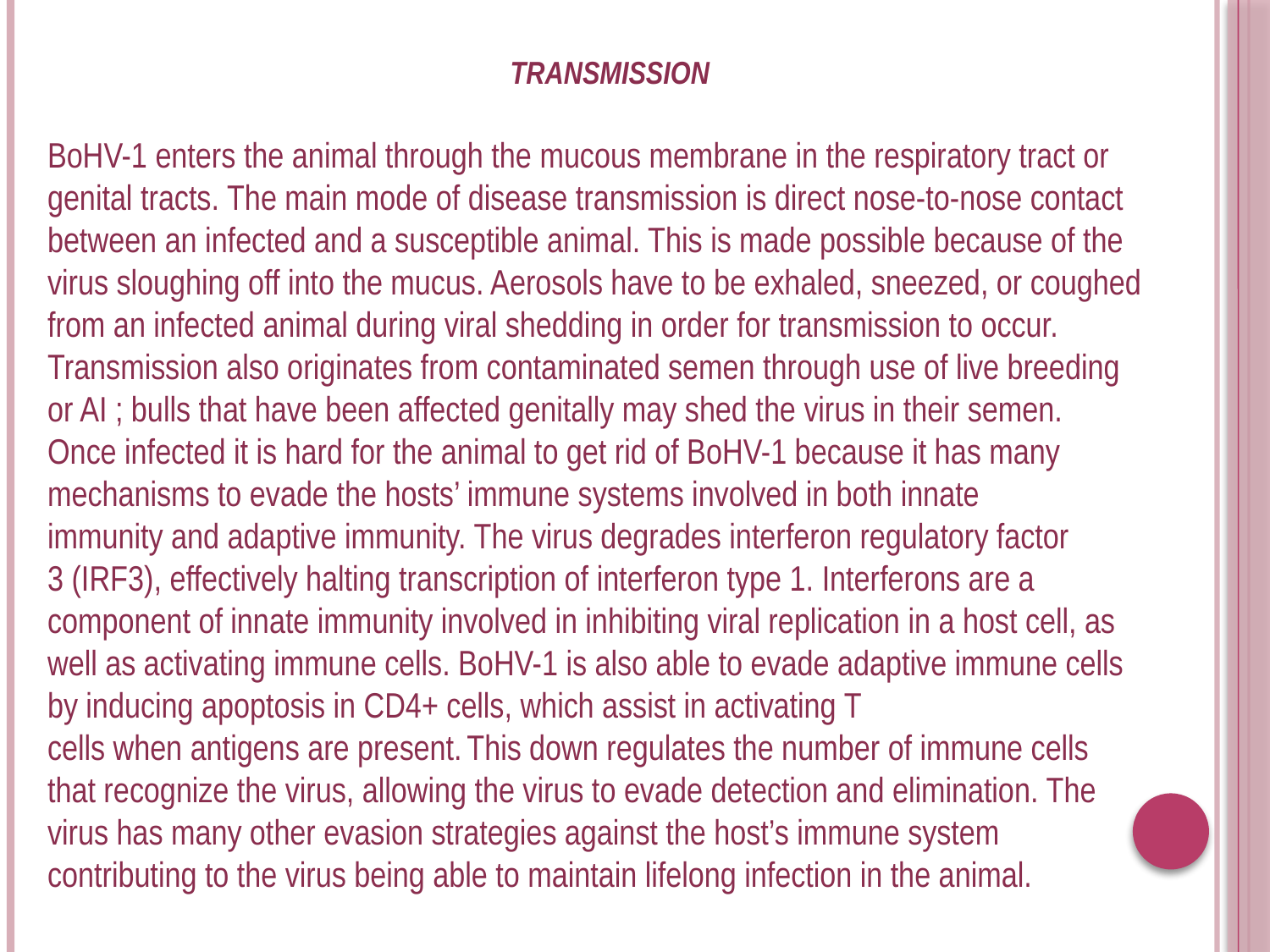

TRANSMISSION
BoHV-1 enters the animal through the mucous membrane in the respiratory tract or genital tracts. The main mode of disease transmission is direct nose-to-nose contact between an infected and a susceptible animal. This is made possible because of the virus sloughing off into the mucus. Aerosols have to be exhaled, sneezed, or coughed from an infected animal during viral shedding in order for transmission to occur. Transmission also originates from contaminated semen through use of live breeding or AI ; bulls that have been affected genitally may shed the virus in their semen.
Once infected it is hard for the animal to get rid of BoHV-1 because it has many mechanisms to evade the hosts’ immune systems involved in both innate immunity and adaptive immunity. The virus degrades interferon regulatory factor 3 (IRF3), effectively halting transcription of interferon type 1. Interferons are a component of innate immunity involved in inhibiting viral replication in a host cell, as well as activating immune cells. BoHV-1 is also able to evade adaptive immune cells by inducing apoptosis in CD4+ cells, which assist in activating T cells when antigens are present. This down regulates the number of immune cells that recognize the virus, allowing the virus to evade detection and elimination. The virus has many other evasion strategies against the host’s immune system contributing to the virus being able to maintain lifelong infection in the animal.